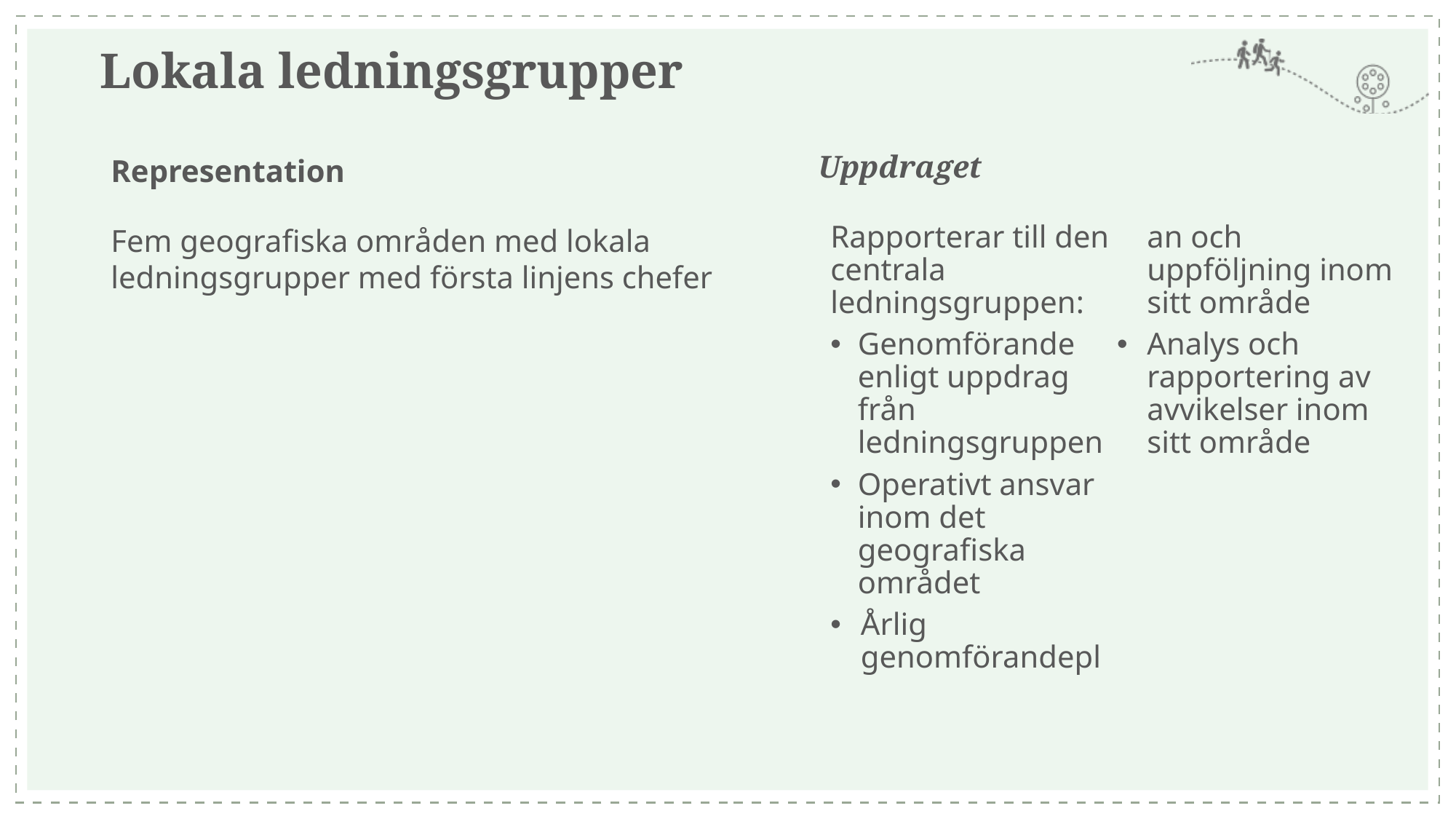

# Lokala ledningsgrupper
Uppdraget
Representation
Fem geografiska områden med lokala ledningsgrupper med första linjens chefer

Rapporterar till den centrala ledningsgruppen:
Genomförande enligt uppdrag från ledningsgruppen
Operativt ansvar inom det geografiska området
Årlig genomförandeplan och uppföljning inom sitt område
Analys och rapportering av avvikelser inom sitt område